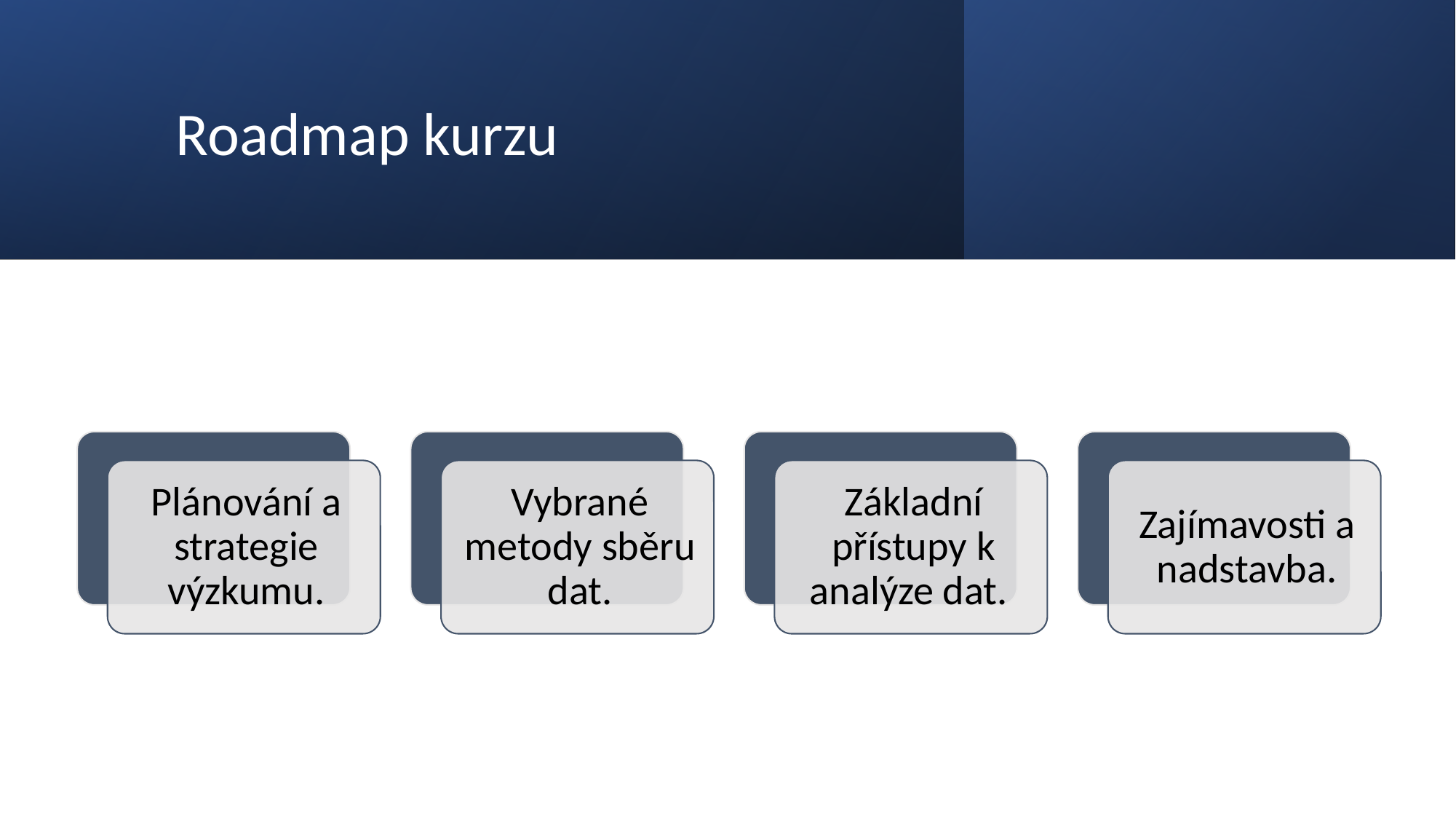

# Roadmap kurzu
Plánování a strategie výzkumu.
Vybrané metody sběru dat.
Základní přístupy k analýze dat.
Zajímavosti a nadstavba.